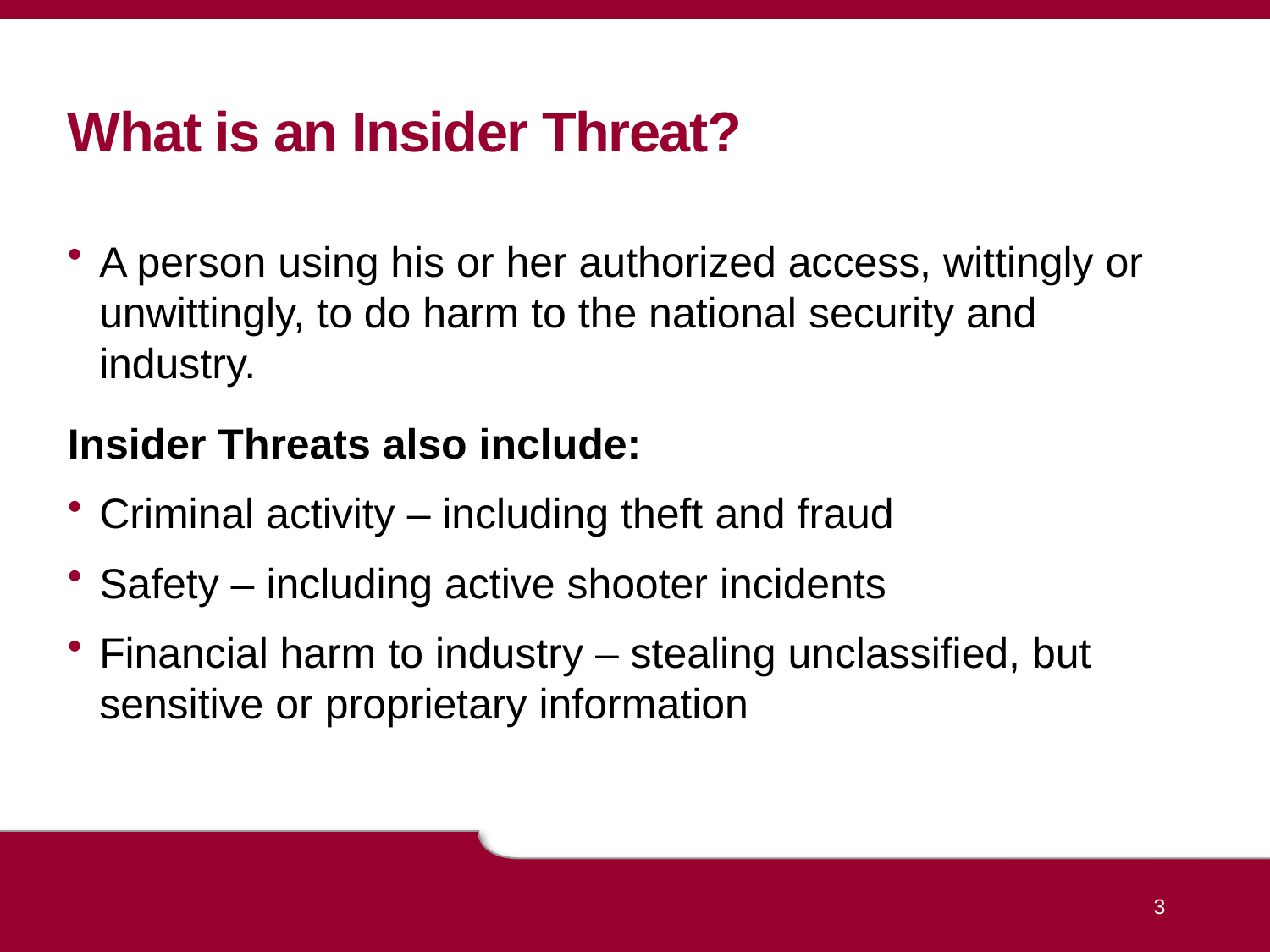

# What is an Insider Threat?
A person using his or her authorized access, wittingly or unwittingly, to do harm to the national security and industry.
Insider Threats also include:
Criminal activity – including theft and fraud
Safety – including active shooter incidents
Financial harm to industry – stealing unclassified, but sensitive or proprietary information